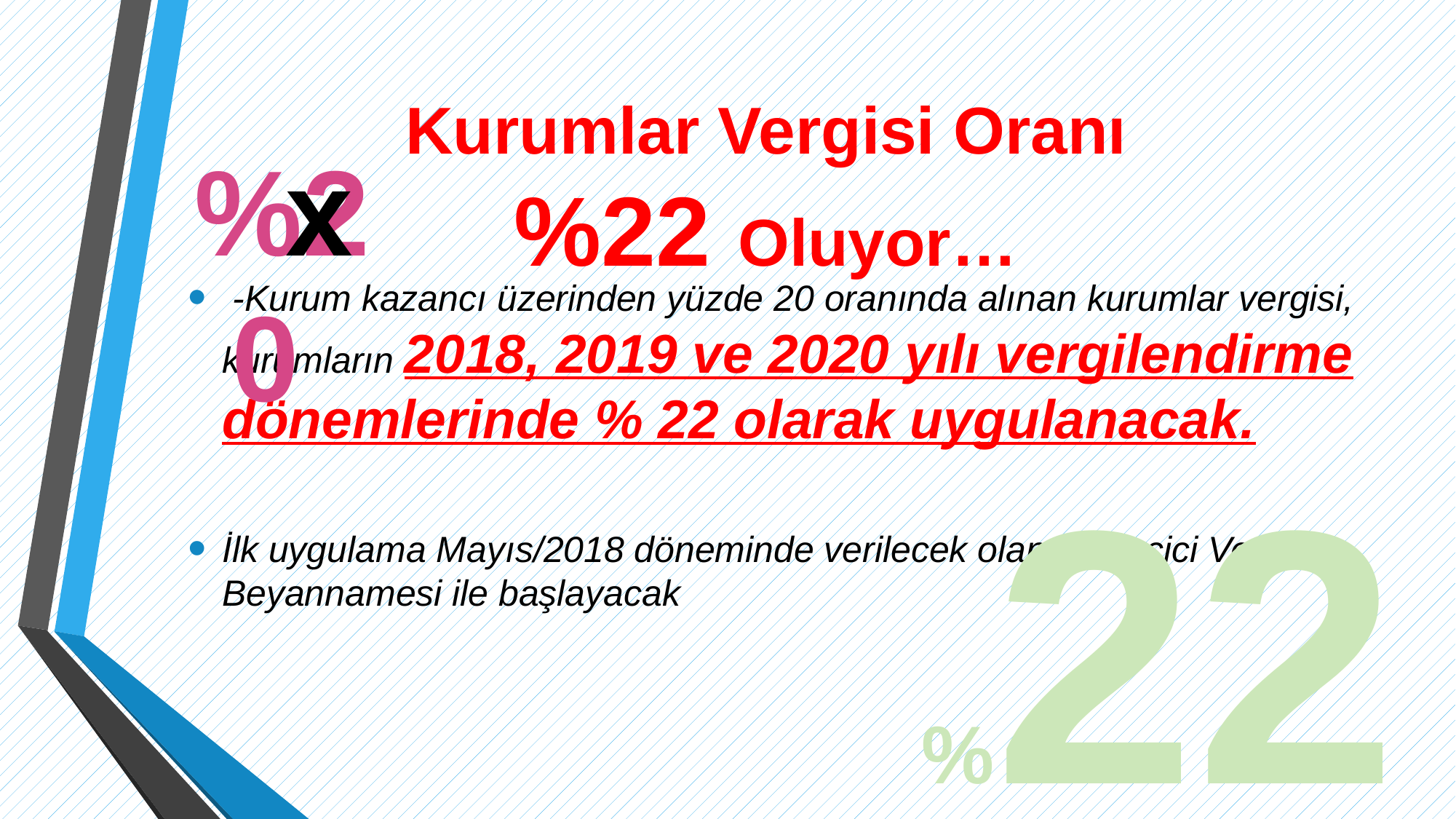

# Kurumlar Vergisi Oranı %22 Oluyor…
x
%20
 -Kurum kazancı üzerinden yüzde 20 oranında alınan kurumlar vergisi, kurumların 2018, 2019 ve 2020 yılı vergilendirme dönemlerinde % 22 olarak uygulanacak.

İlk uygulama Mayıs/2018 döneminde verilecek olan 1. Geçici Vergi Beyannamesi ile başlayacak

%22